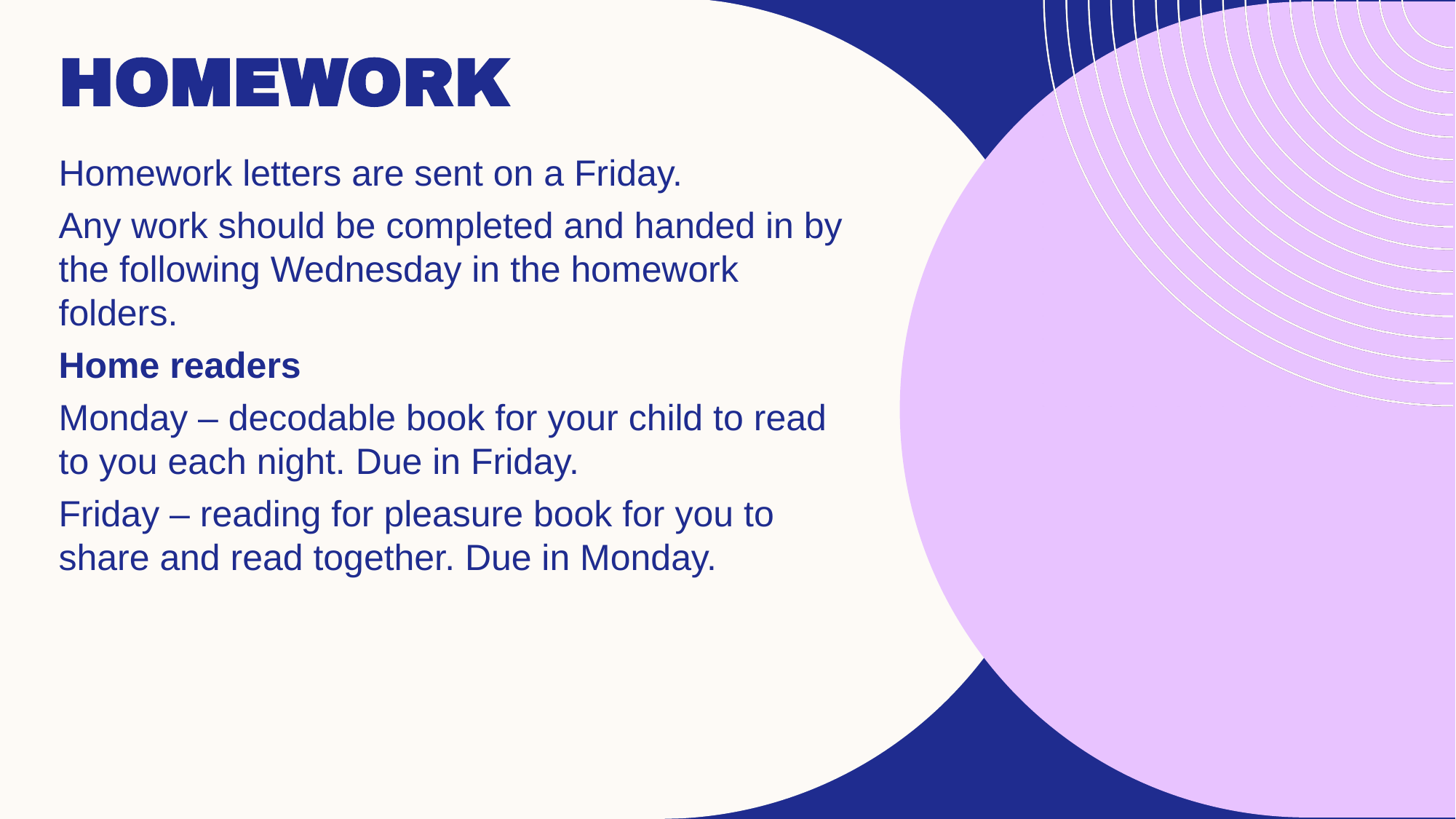

# Homework
Homework letters are sent on a Friday.
Any work should be completed and handed in by the following Wednesday in the homework folders.
Home readers
Monday – decodable book for your child to read to you each night. Due in Friday.
Friday – reading for pleasure book for you to share and read together. Due in Monday.